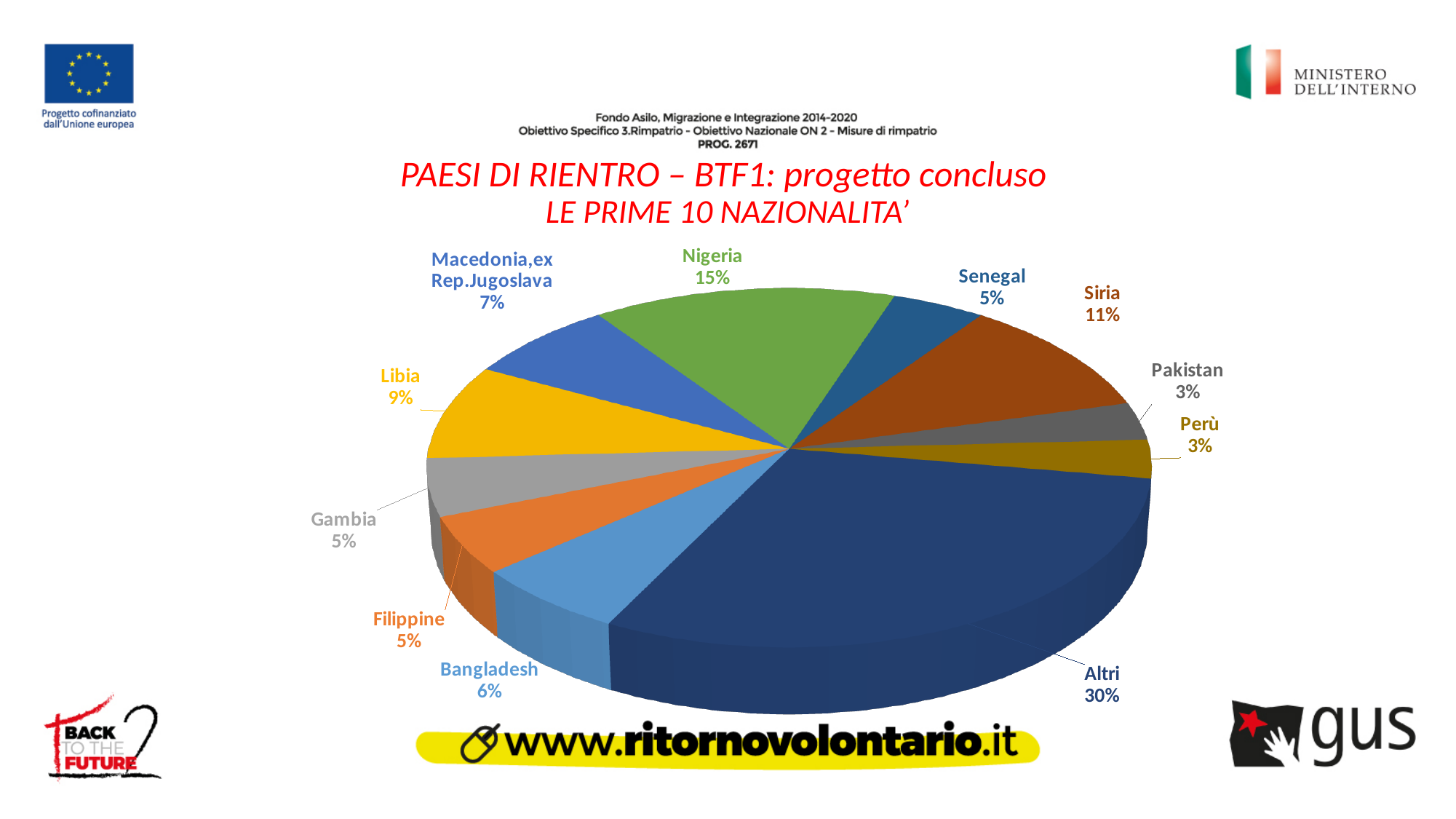

# PAESI DI RIENTRO – BTF1: progetto concluso LE PRIME 10 NAZIONALITA’

[unsupported chart]